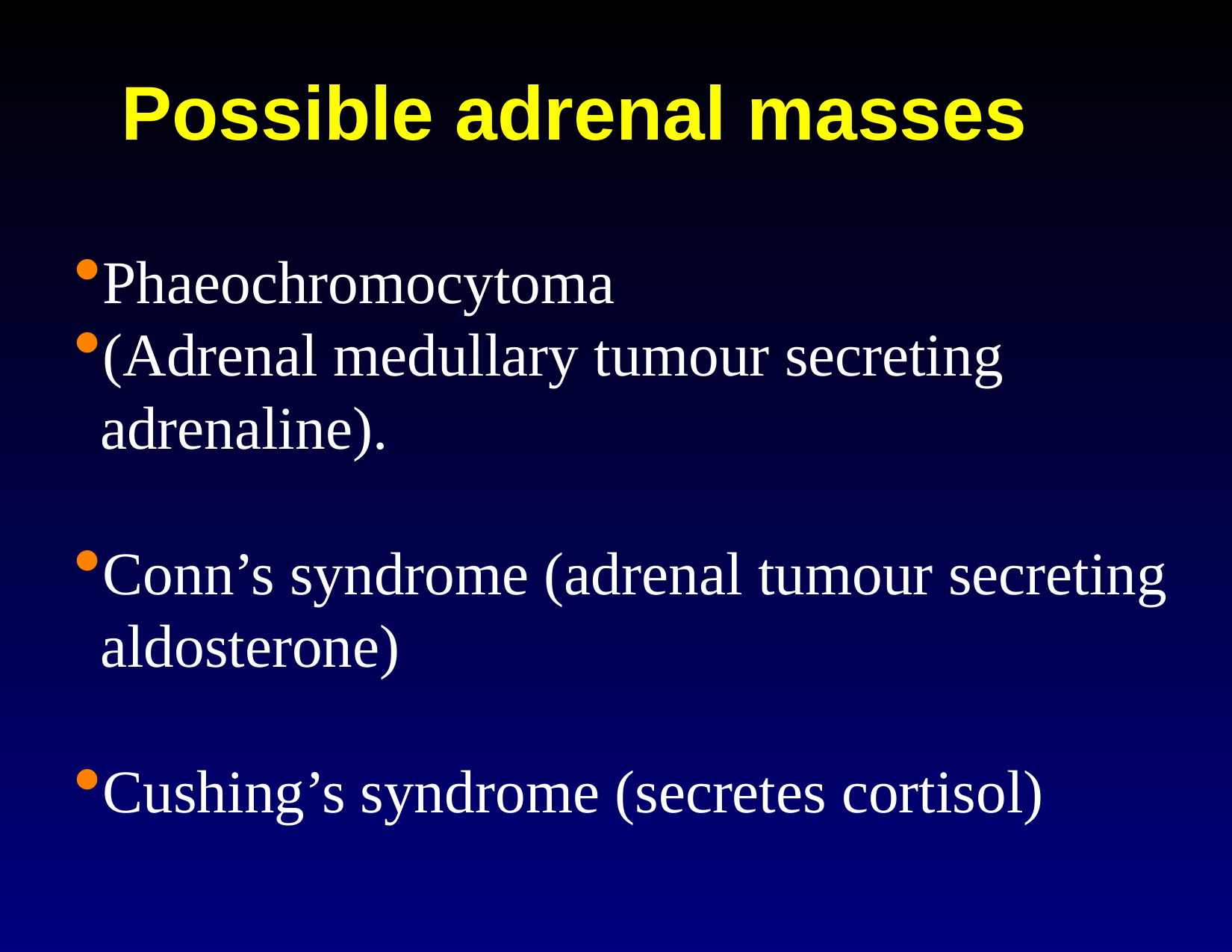

Possible adrenal masses
Phaeochromocytoma
(Adrenal medullary tumour secreting adrenaline).

Conn’s syndrome (adrenal tumour secreting aldosterone)

Cushing’s syndrome (secretes cortisol)